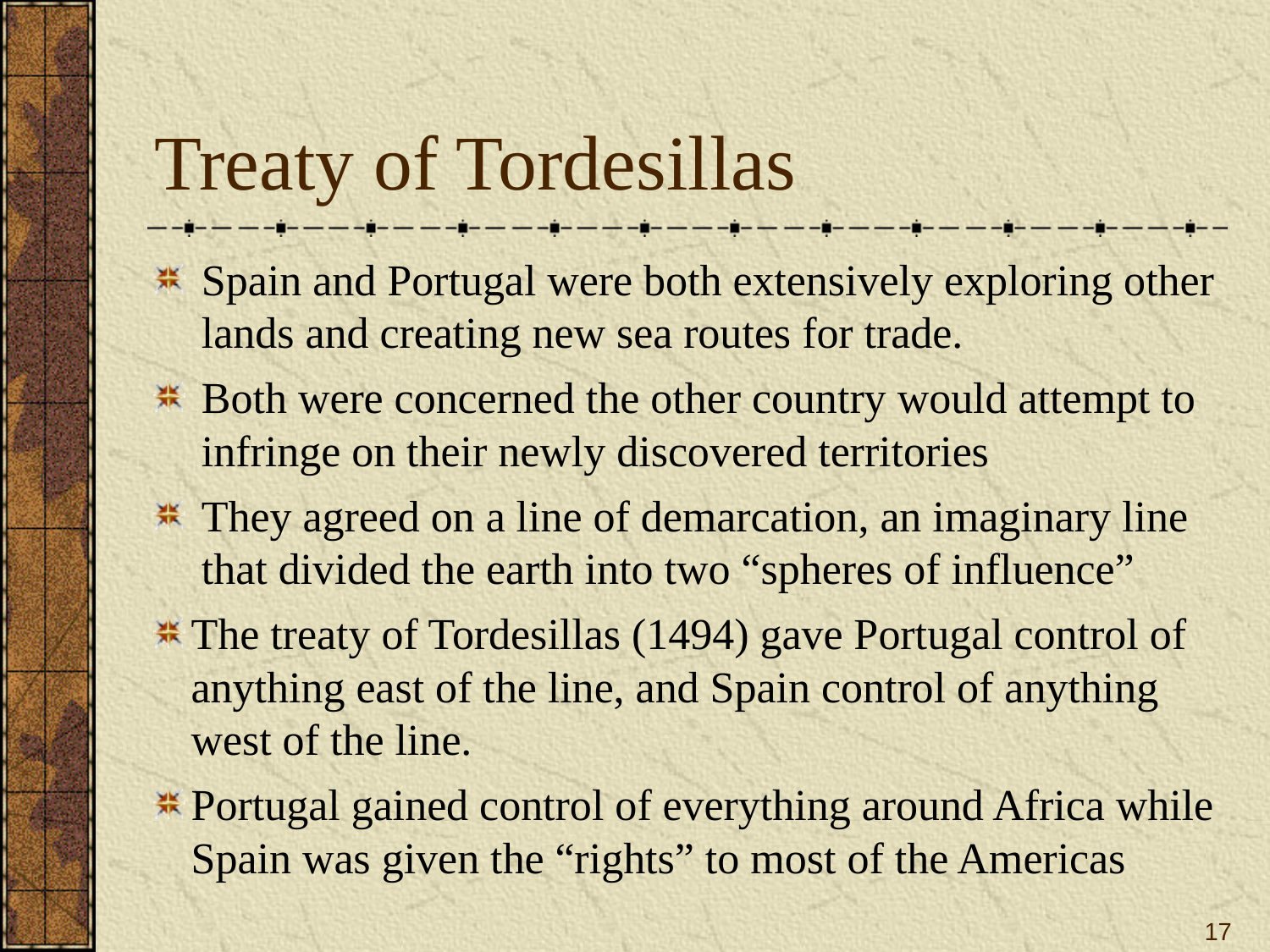

# Treaty of Tordesillas
Spain and Portugal were both extensively exploring other lands and creating new sea routes for trade.
Both were concerned the other country would attempt to infringe on their newly discovered territories
They agreed on a line of demarcation, an imaginary line that divided the earth into two “spheres of influence”
The treaty of Tordesillas (1494) gave Portugal control of anything east of the line, and Spain control of anything west of the line.
Portugal gained control of everything around Africa while Spain was given the “rights” to most of the Americas
17